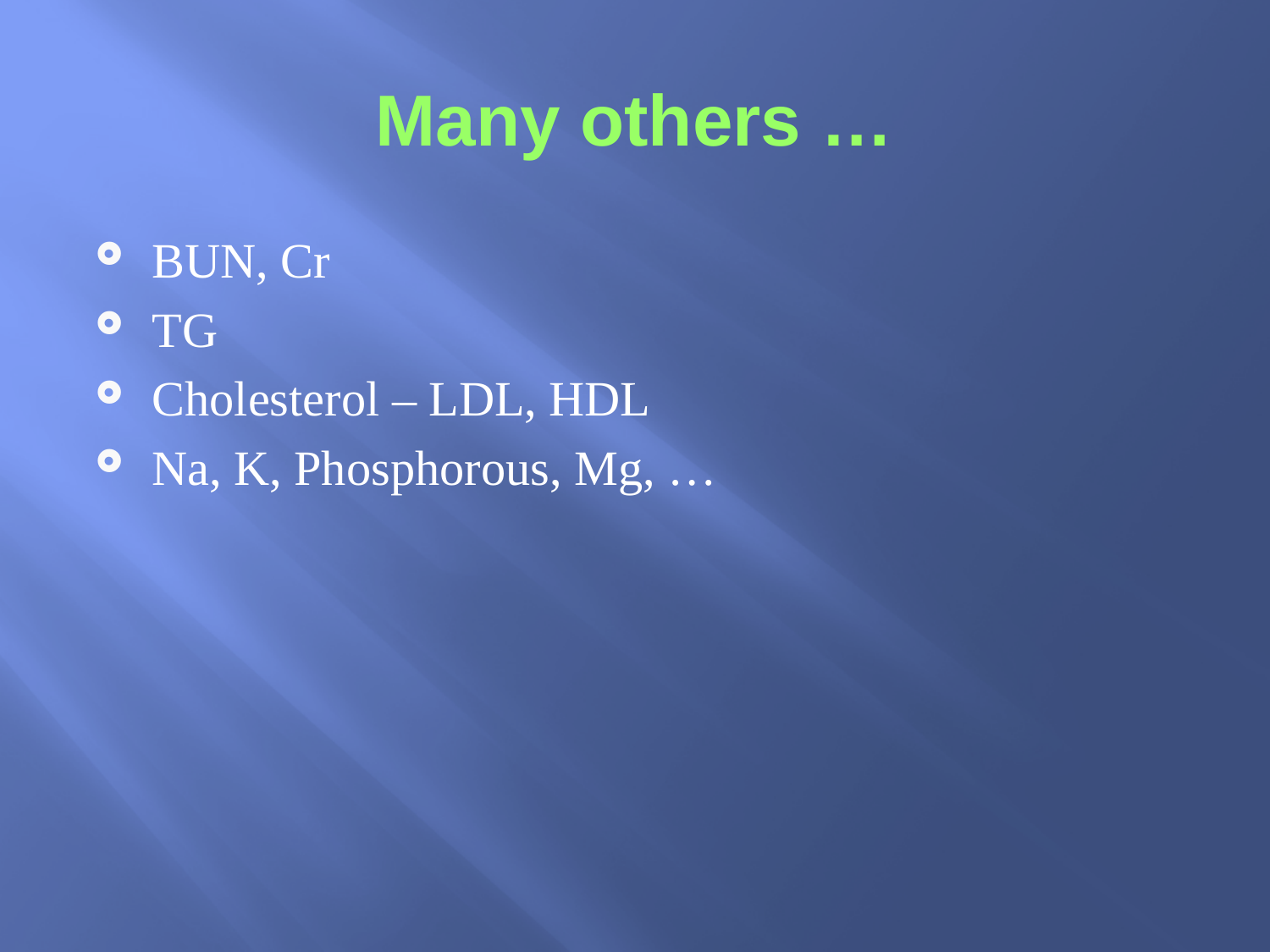

# Many others …
BUN, Cr
TG
Cholesterol – LDL, HDL
Na, K, Phosphorous, Mg, …